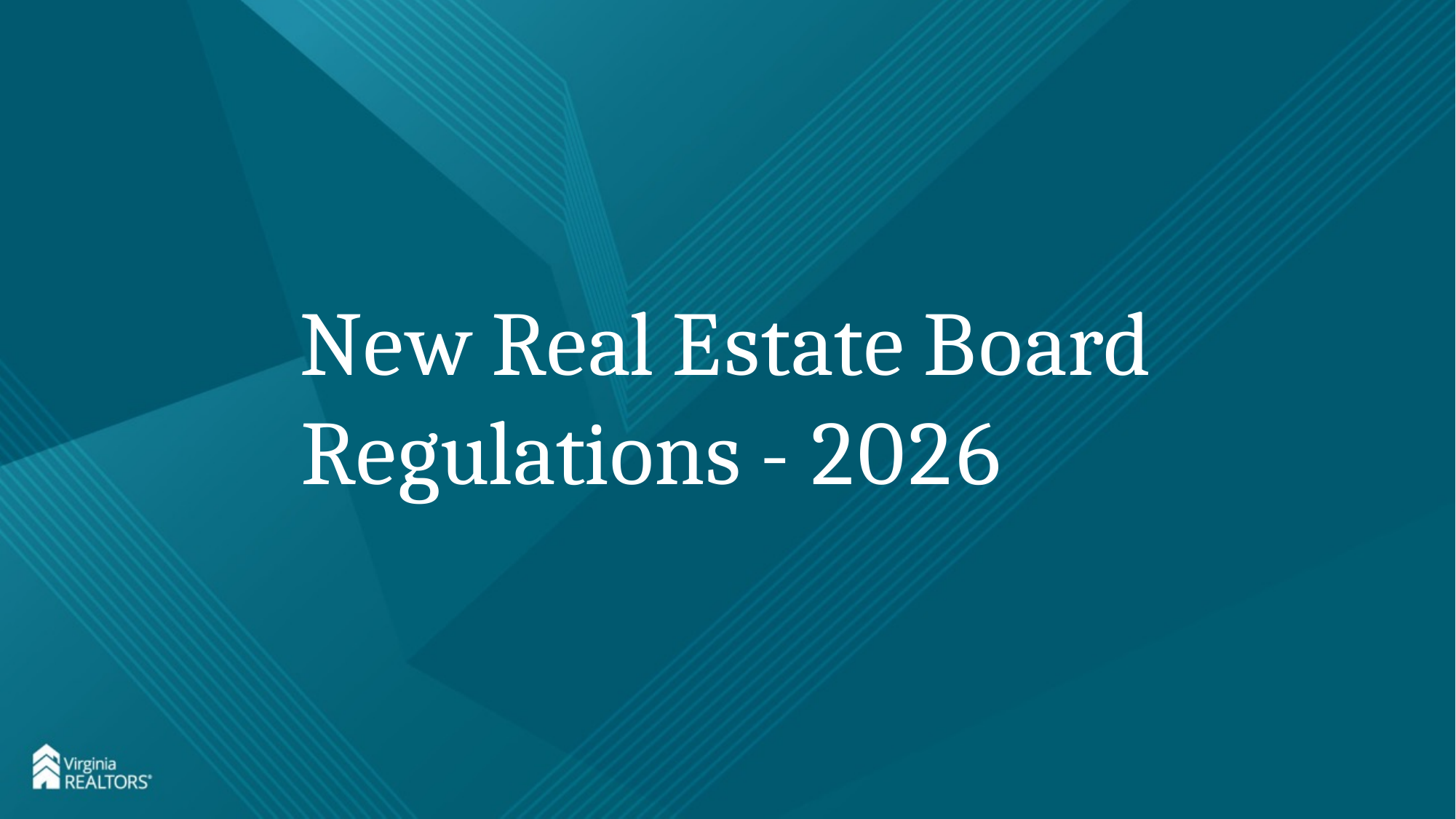

New Real Estate Board Regulations - 2026